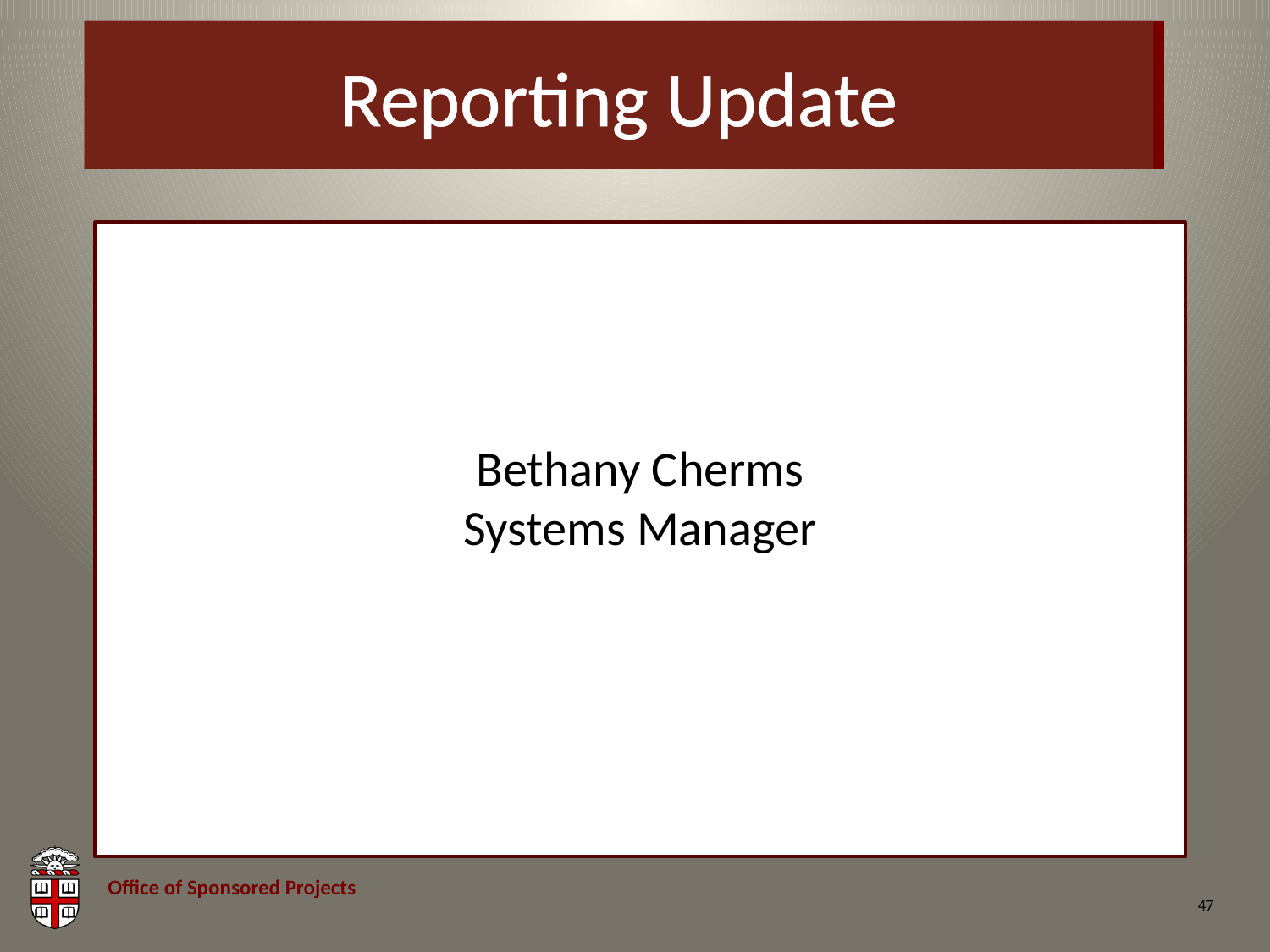

# Reporting Update
Bethany Cherms
Systems Manager
47